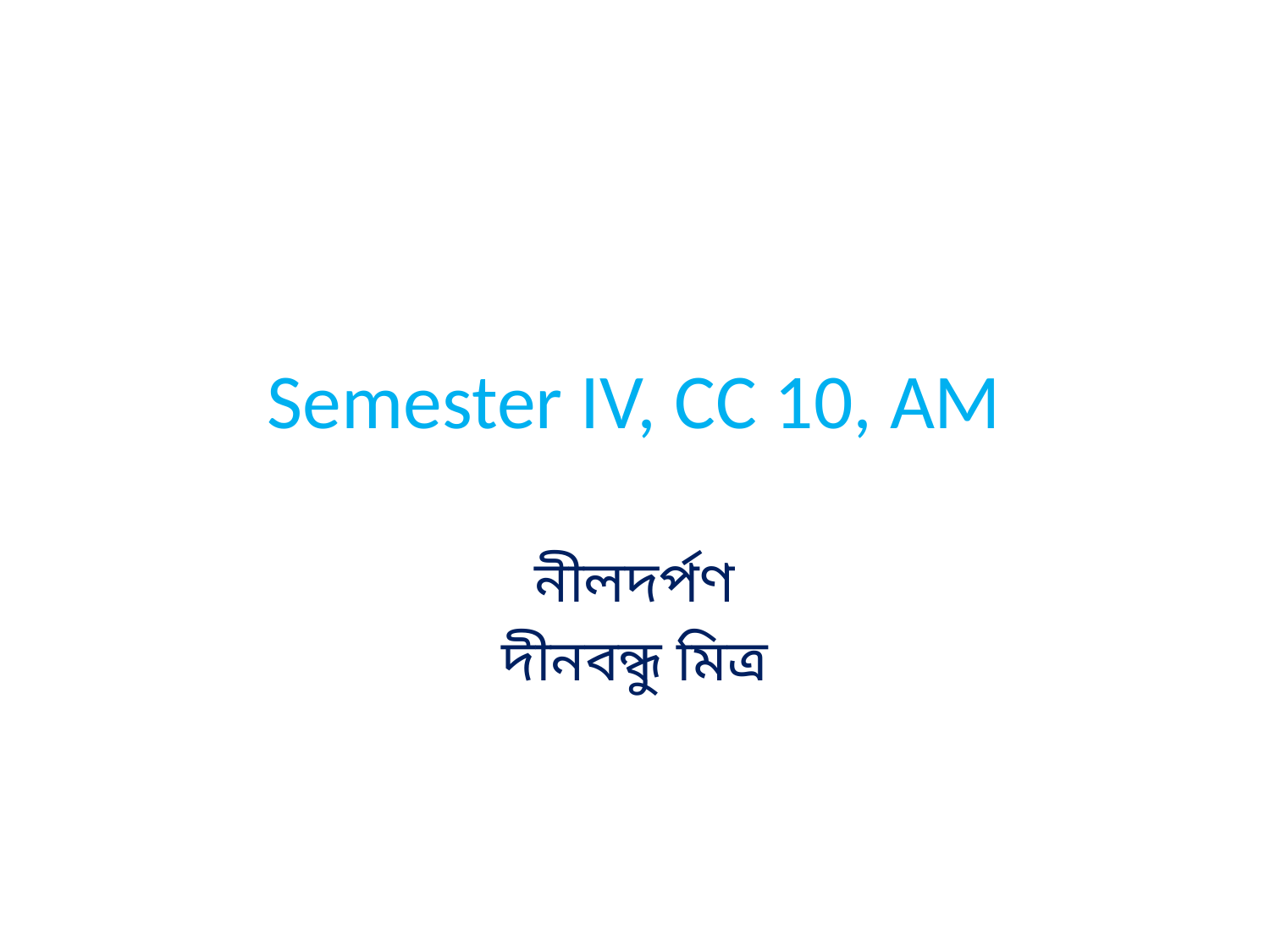

# Semester IV, CC 10, AM
নীলদর্পণ
দীনবন্ধু মিত্র